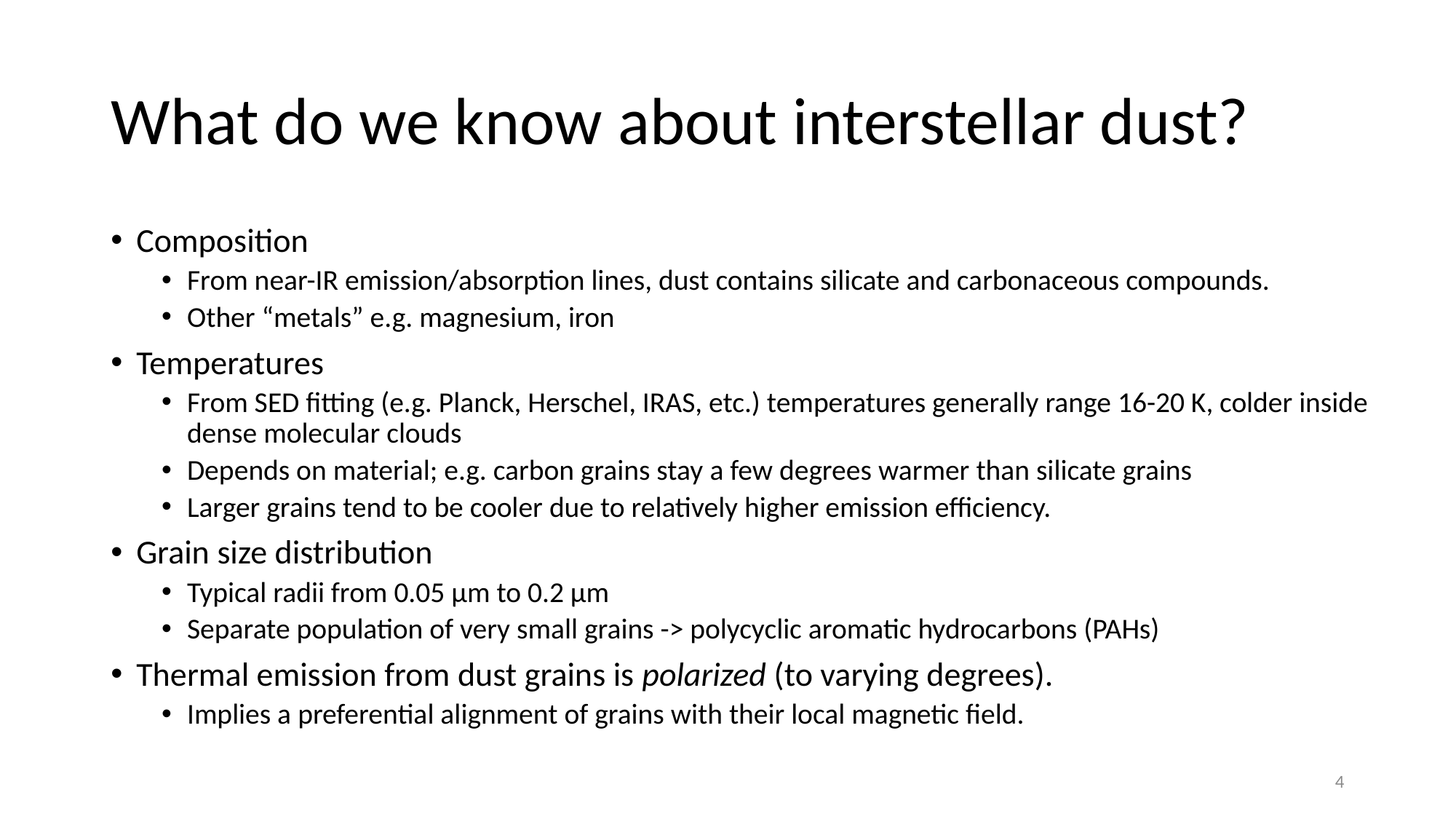

# What do we know about interstellar dust?
Composition
From near-IR emission/absorption lines, dust contains silicate and carbonaceous compounds.
Other “metals” e.g. magnesium, iron
Temperatures
From SED fitting (e.g. Planck, Herschel, IRAS, etc.) temperatures generally range 16-20 K, colder inside dense molecular clouds
Depends on material; e.g. carbon grains stay a few degrees warmer than silicate grains
Larger grains tend to be cooler due to relatively higher emission efficiency.
Grain size distribution
Typical radii from 0.05 µm to 0.2 µm
Separate population of very small grains -> polycyclic aromatic hydrocarbons (PAHs)
Thermal emission from dust grains is polarized (to varying degrees).
Implies a preferential alignment of grains with their local magnetic field.

4